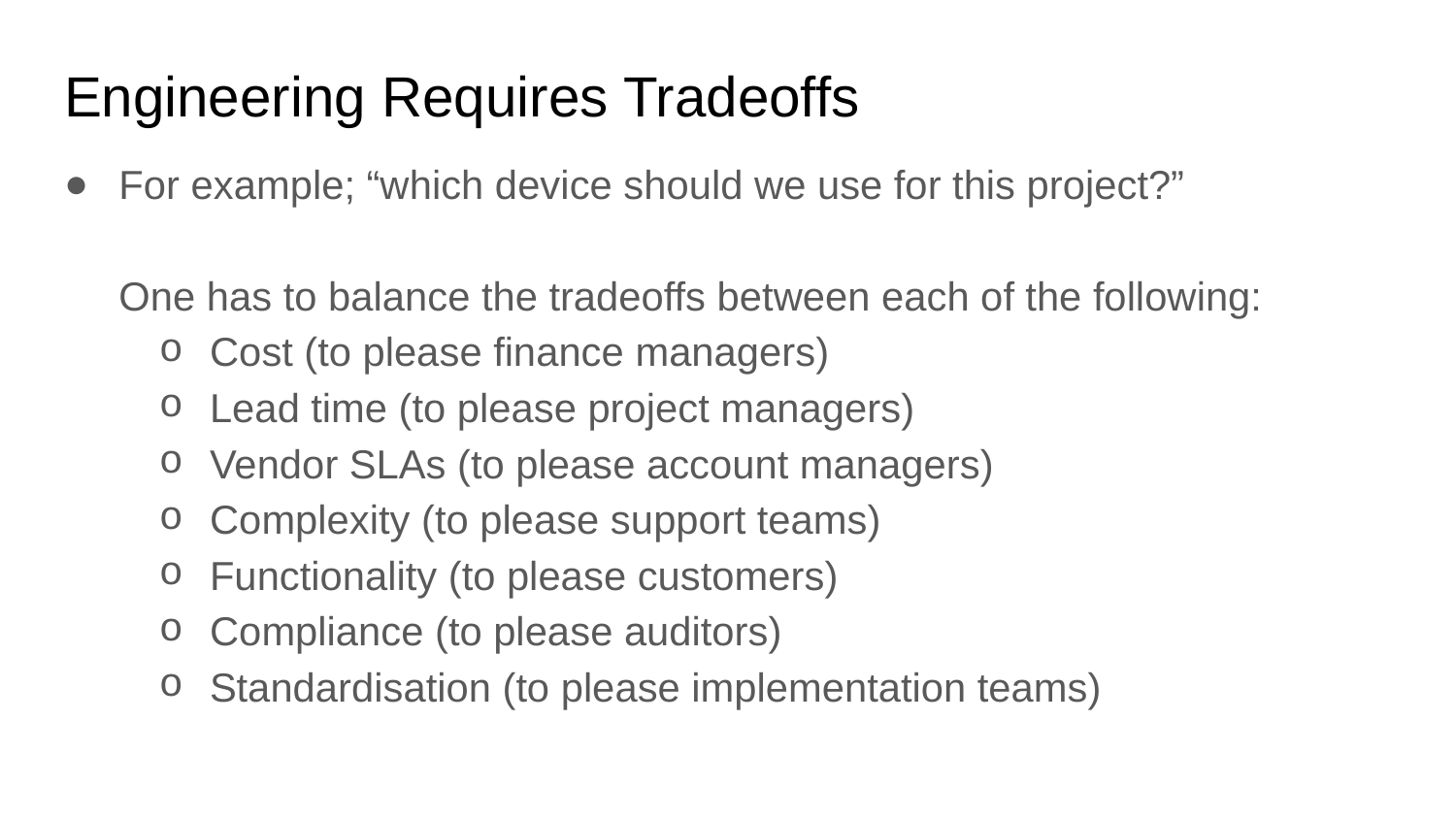

# Engineering Requires Tradeoffs

For example; “which device should we use for this project?”
One has to balance the tradeoffs between each of the following:
Cost (to please finance managers)
Lead time (to please project managers)
Vendor SLAs (to please account managers)
Complexity (to please support teams)
Functionality (to please customers)
Compliance (to please auditors)
Standardisation (to please implementation teams)